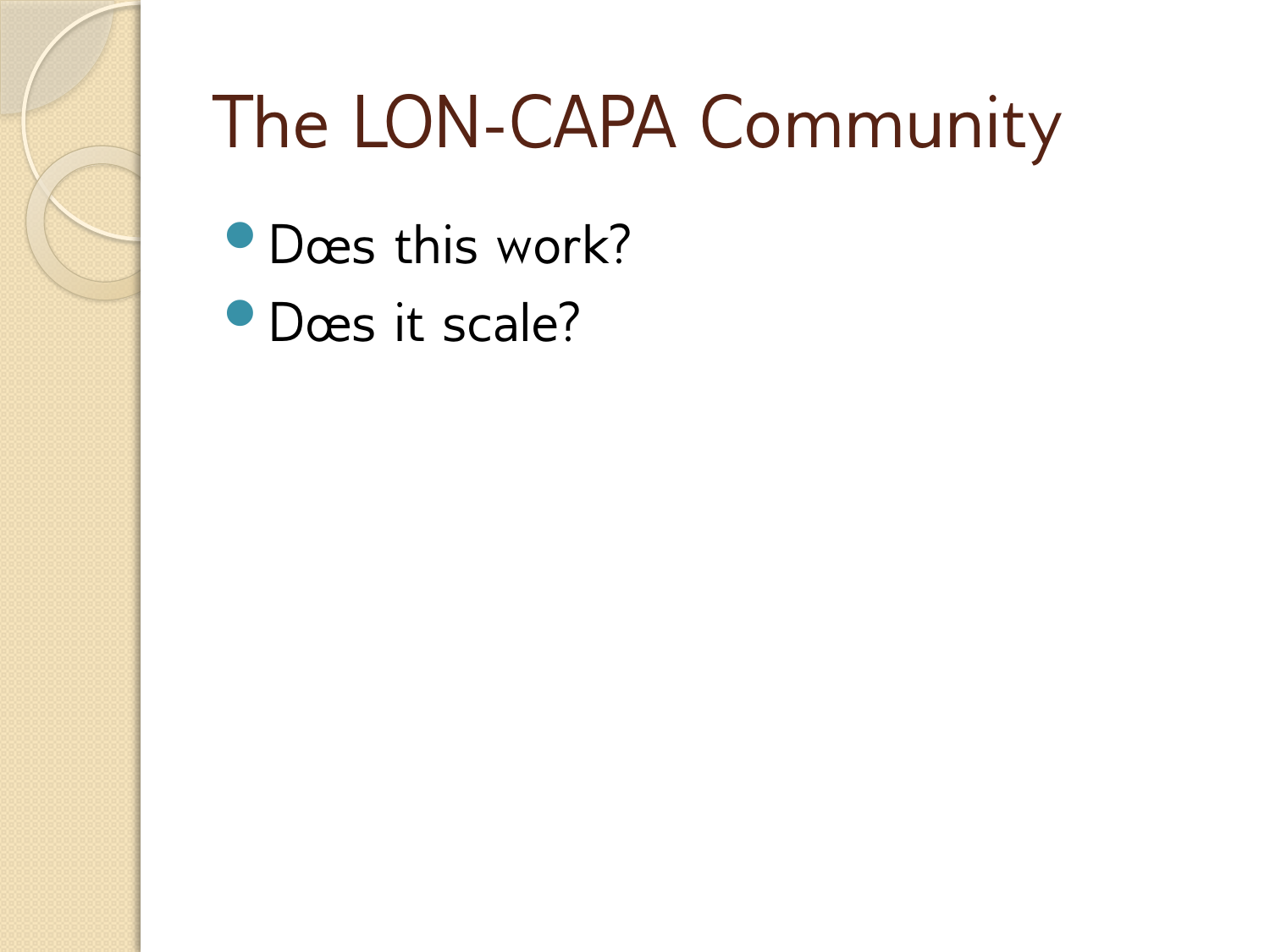

# The LON-CAPA Community
Does this work?
Does it scale?